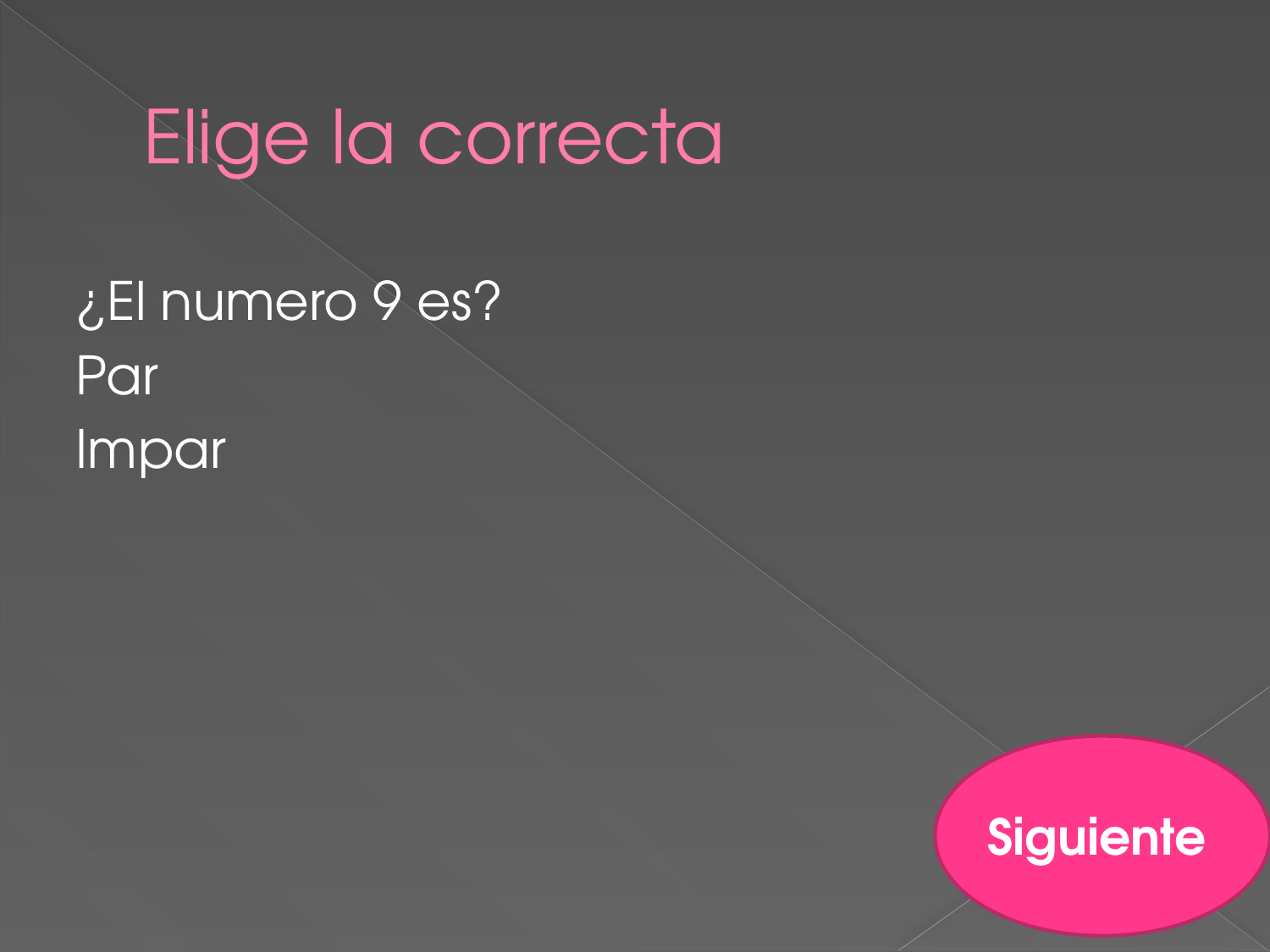

# Elige la correcta
¿El numero 9 es?
Par
Impar

Siguiente